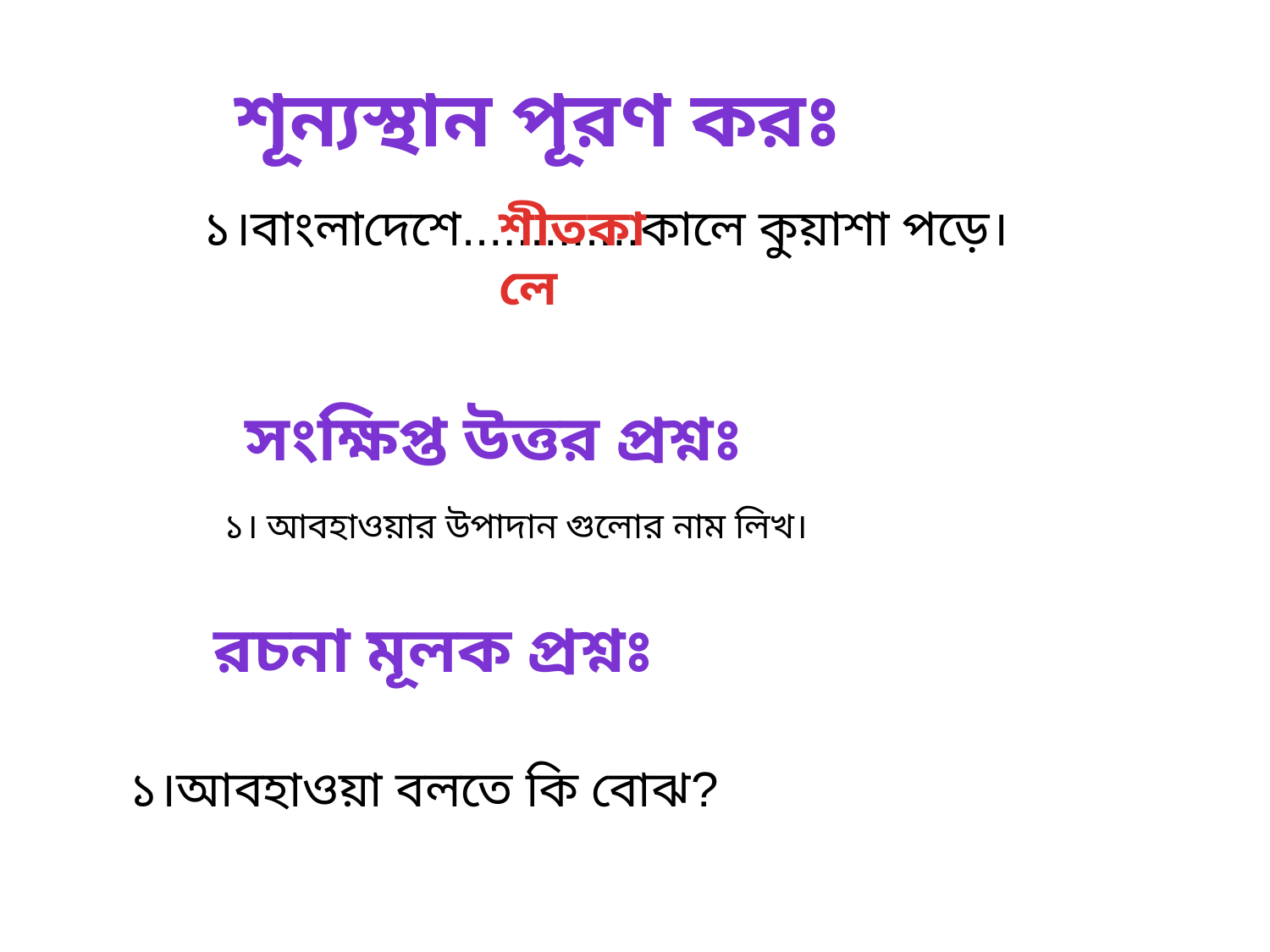

শূন্যস্থান পূরণ করঃ
১।বাংলাদেশে.............কালে কুয়াশা পড়ে।
শীতকালে
সংক্ষিপ্ত উত্তর প্রশ্নঃ
১। আবহাওয়ার উপাদান গুলোর নাম লিখ।
রচনা মূলক প্রশ্নঃ
১।আবহাওয়া বলতে কি বোঝ?